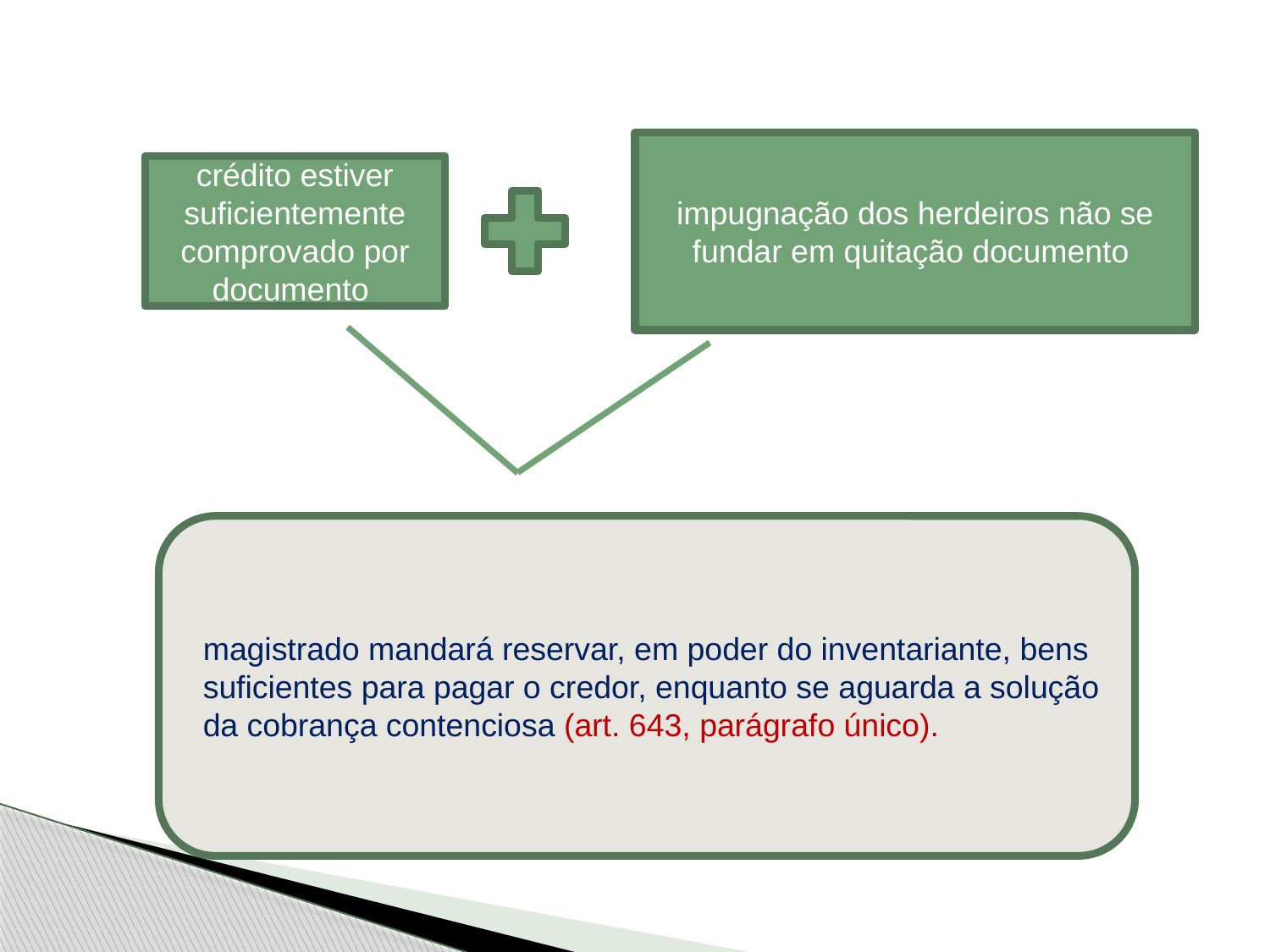

impugnação dos herdeiros não se fundar em quitação documento
crédito estiver suficientemente comprovado por documento

magistrado mandará reservar, em poder do inventariante, bens suficientes para pagar o credor, enquanto se aguarda a solução da cobrança contenciosa (art. 643, parágrafo único).